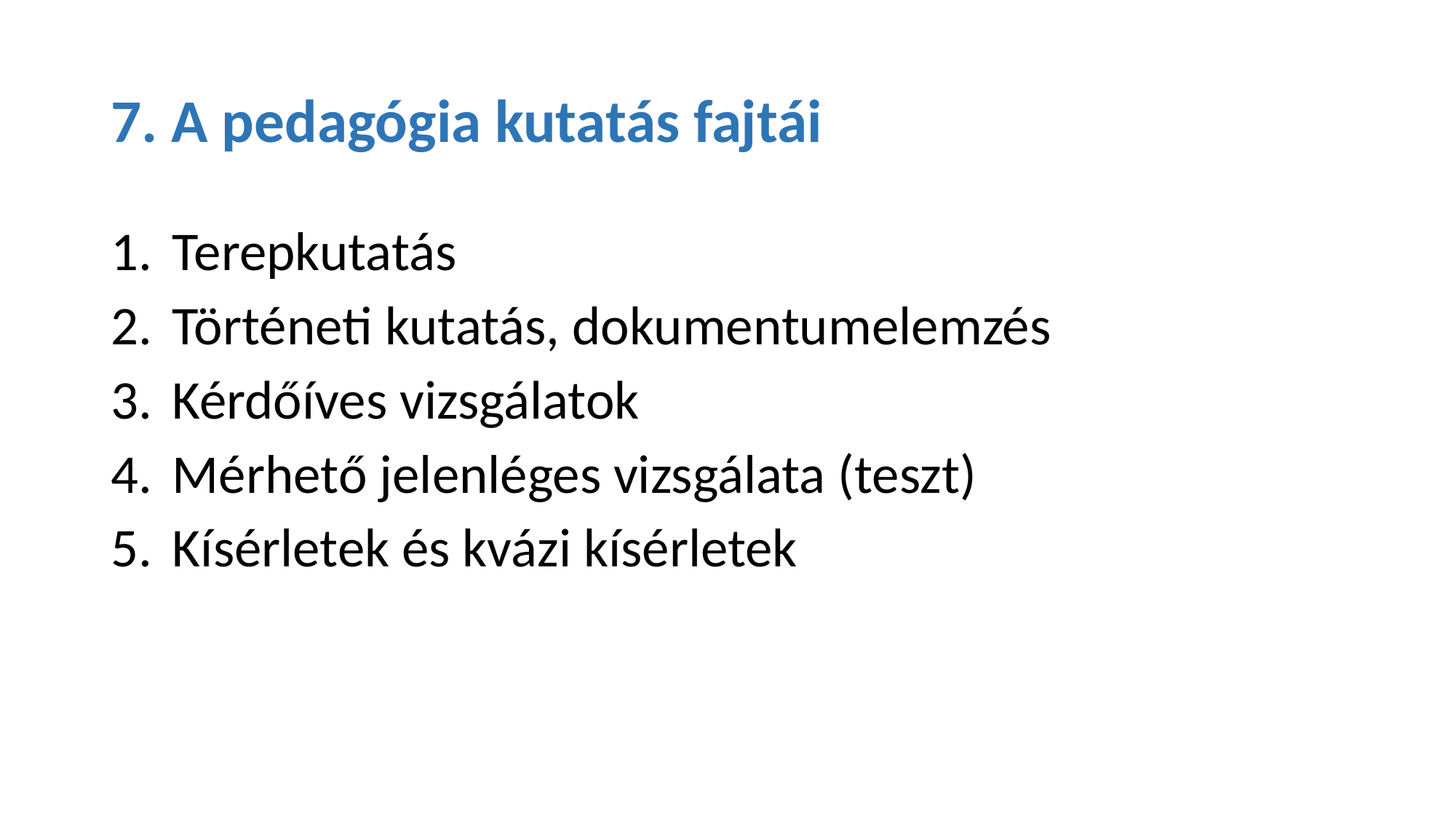

# 7. A pedagógia kutatás fajtái
Terepkutatás
Történeti kutatás, dokumentumelemzés
Kérdőíves vizsgálatok
Mérhető jelenléges vizsgálata (teszt)
Kísérletek és kvázi kísérletek